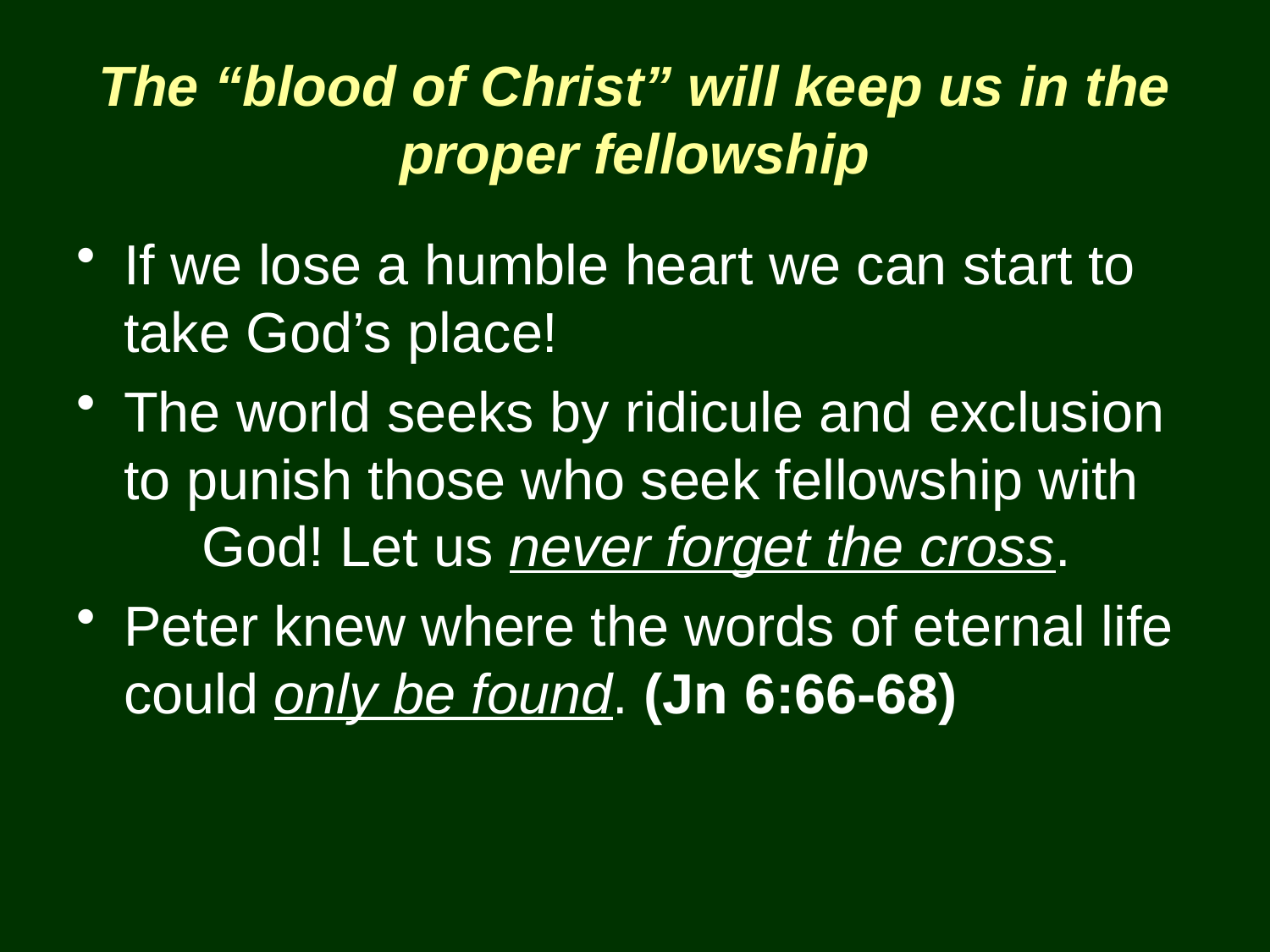

# The “blood of Christ” will keep us in the proper fellowship
If we lose a humble heart we can start to take God’s place!
The world seeks by ridicule and exclusion to punish those who seek fellowship with         God! Let us never forget the cross.
Peter knew where the words of eternal life could only be found. (Jn 6:66-68)